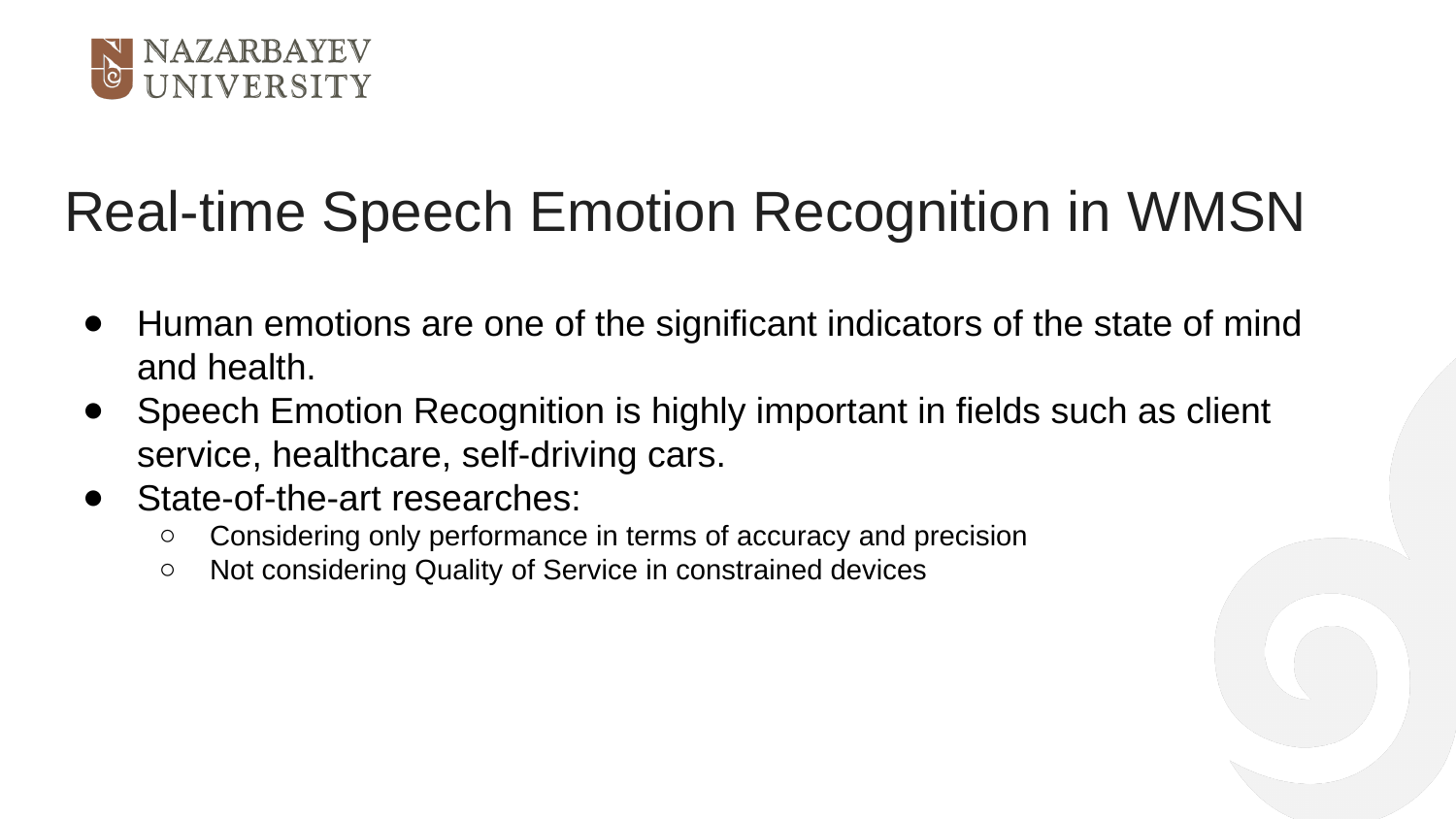

# Real-time Speech Emotion Recognition in WMSN
Human emotions are one of the significant indicators of the state of mind and health.
Speech Emotion Recognition is highly important in fields such as client service, healthcare, self-driving cars.
State-of-the-art researches:
Considering only performance in terms of accuracy and precision
Not considering Quality of Service in constrained devices